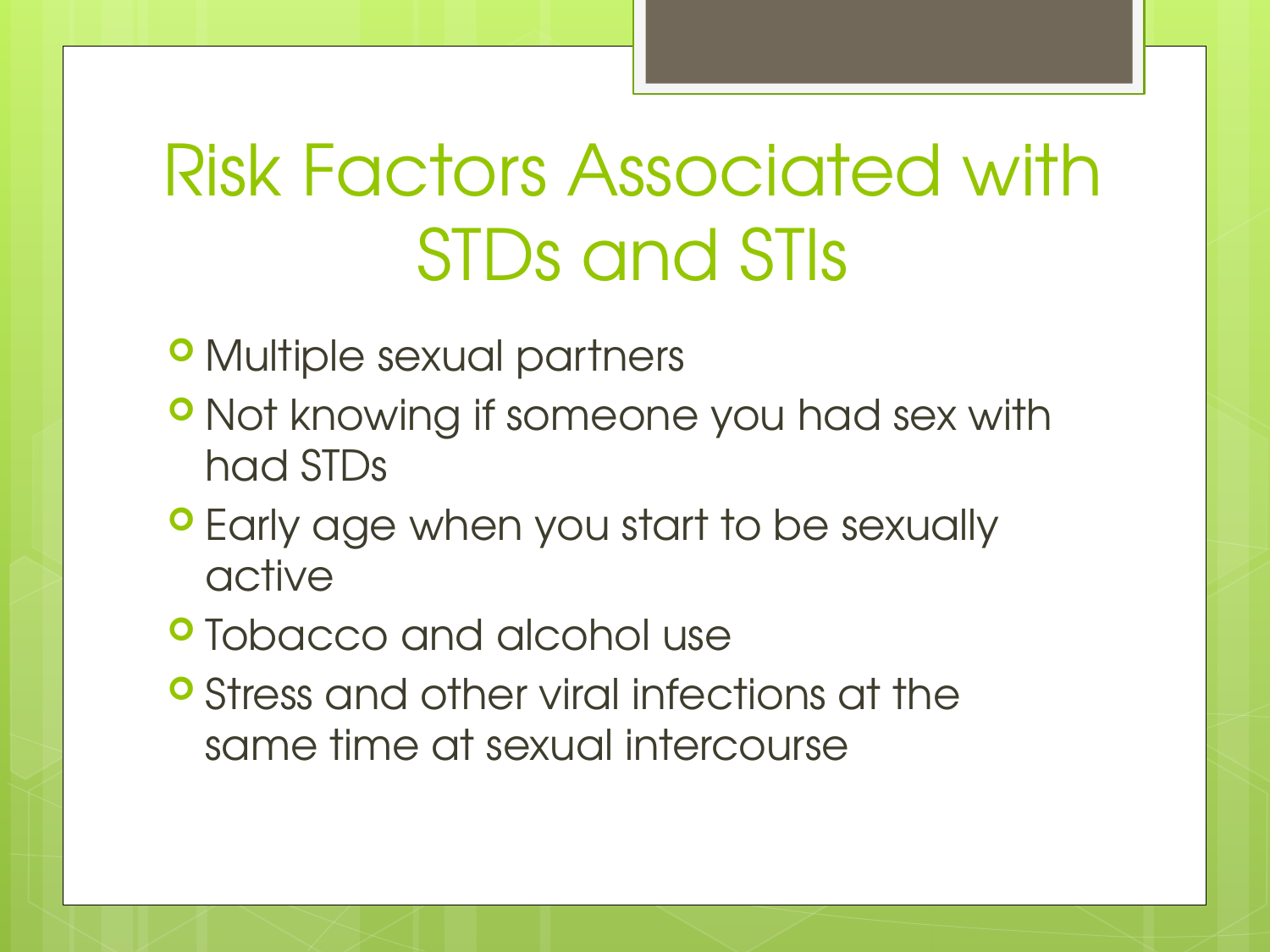

# Risk Factors Associated with STDs and STIs
Multiple sexual partners
Not knowing if someone you had sex with had STDs
Early age when you start to be sexually active
Tobacco and alcohol use
Stress and other viral infections at the same time at sexual intercourse